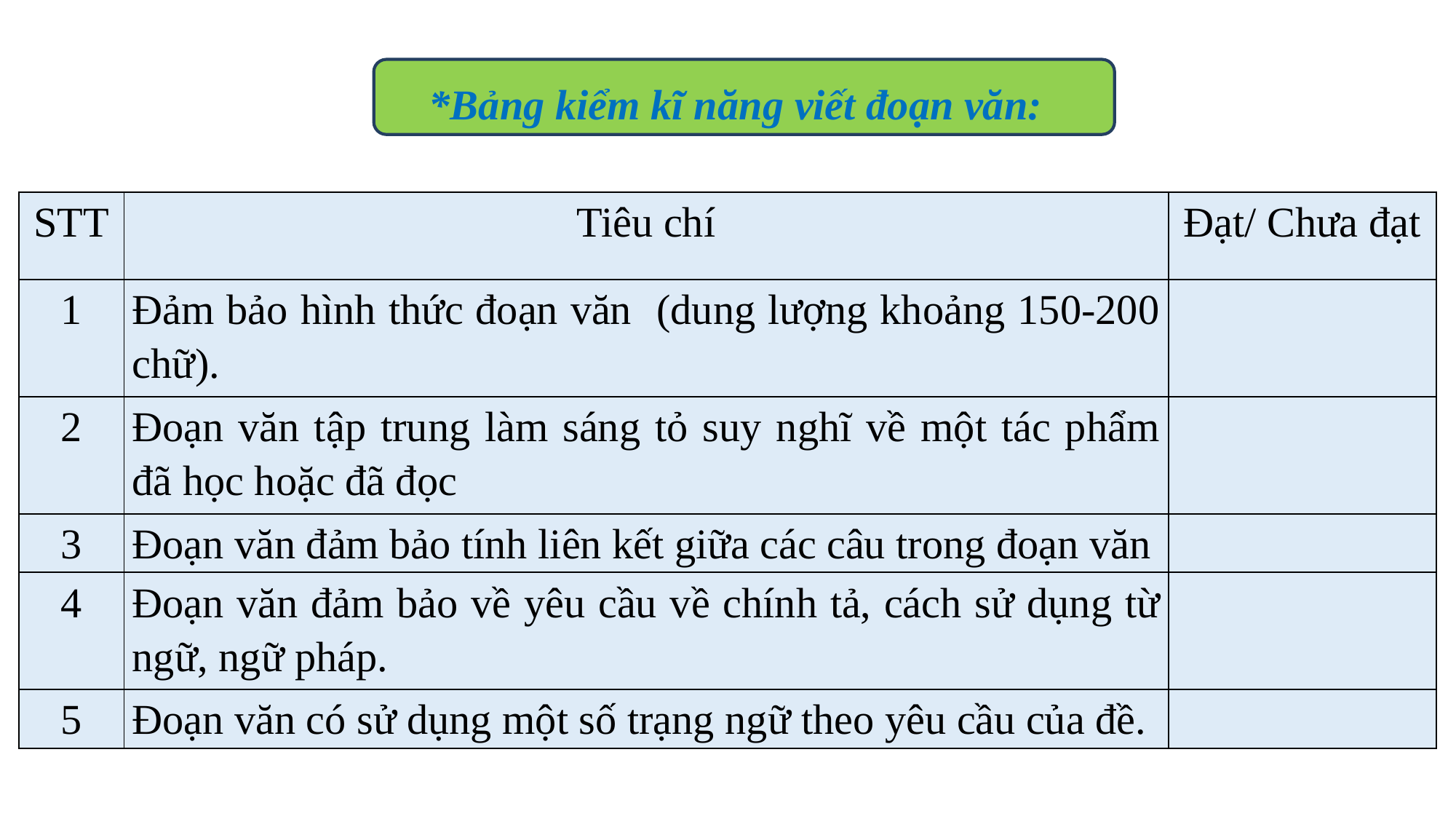

*Bảng kiểm kĩ năng viết đoạn văn:
| STT | Tiêu chí | Đạt/ Chưa đạt |
| --- | --- | --- |
| 1 | Đảm bảo hình thức đoạn văn (dung lượng khoảng 150-200 chữ). |  |
| 2 | Đoạn văn tập trung làm sáng tỏ suy nghĩ về một tác phẩm đã học hoặc đã đọc |  |
| 3 | Đoạn văn đảm bảo tính liên kết giữa các câu trong đoạn văn |  |
| 4 | Đoạn văn đảm bảo về yêu cầu về chính tả, cách sử dụng từ ngữ, ngữ pháp. |  |
| 5 | Đoạn văn có sử dụng một số trạng ngữ theo yêu cầu của đề. |  |